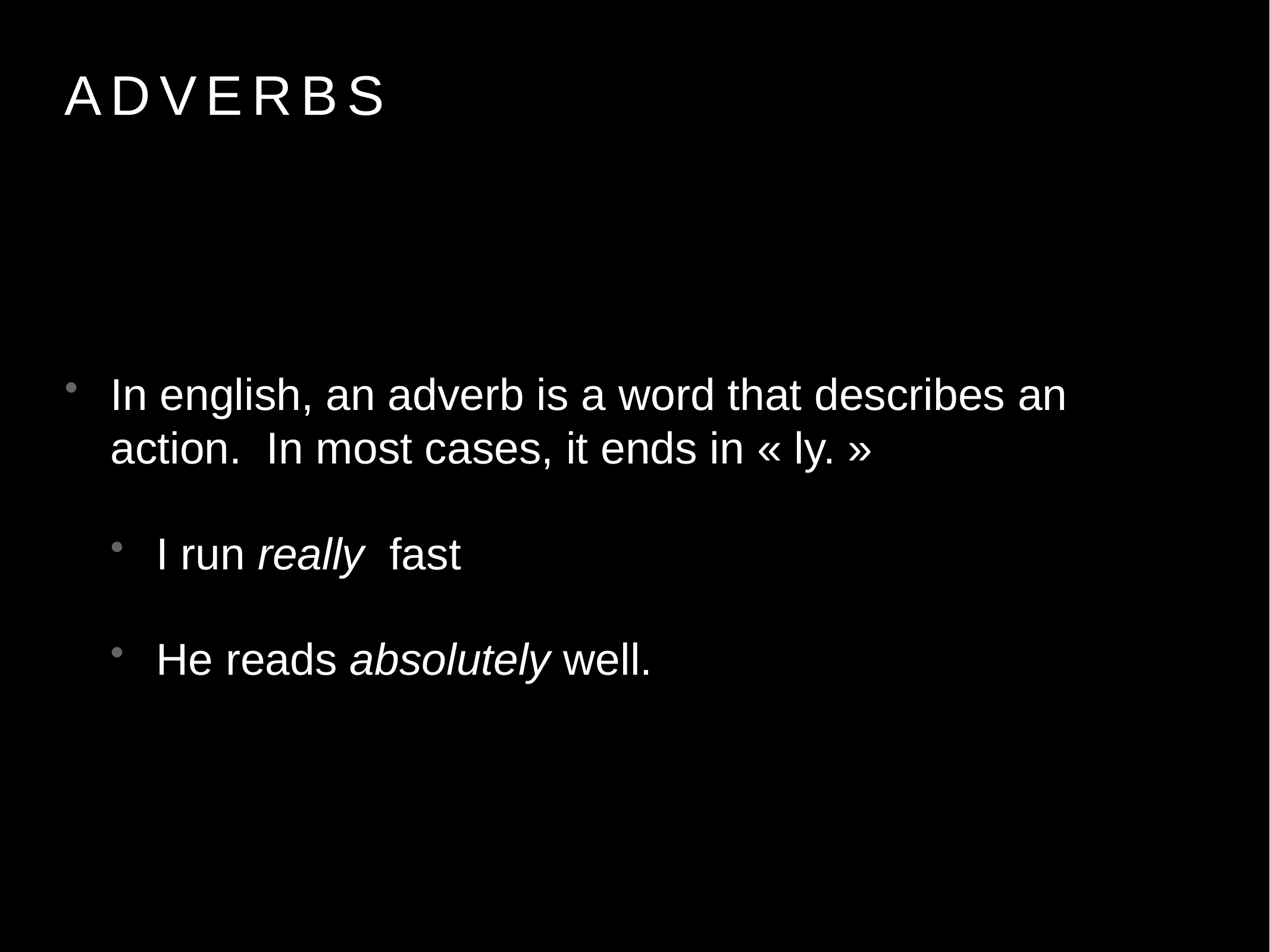

# Adverbs
In english, an adverb is a word that describes an action.  In most cases, it ends in « ly. »
I run really  fast
He reads absolutely well.